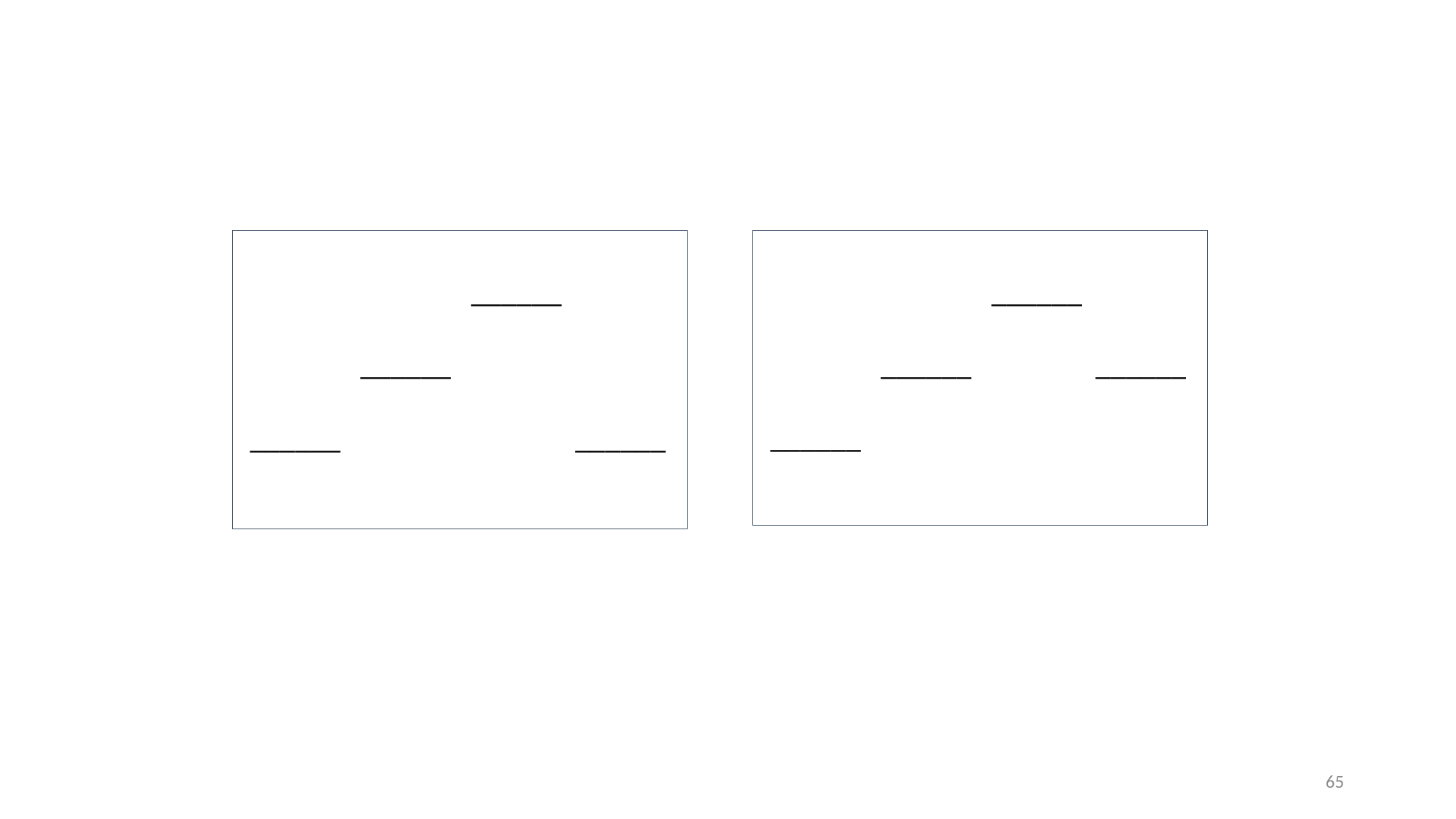

______

                 ______

 ______                                  ______

                                 ______

                 ______                  ______

 ______

65